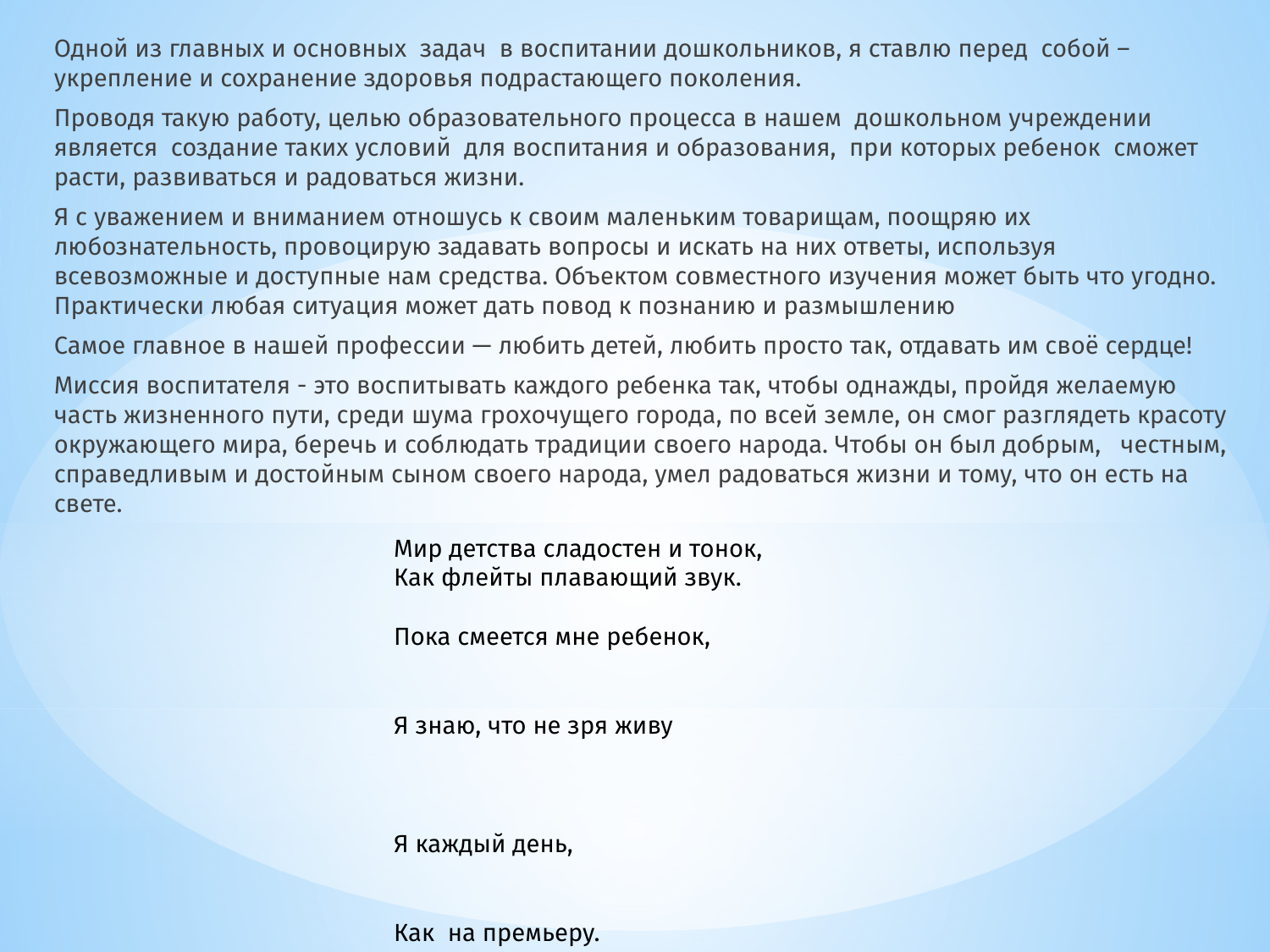

Одной из главных и основных  задач  в воспитании дошкольников, я ставлю перед  собой – укрепление и сохранение здоровья подрастающего поколения.
Проводя такую работу, целью образовательного процесса в нашем  дошкольном учреждении является  создание таких условий  для воспитания и образования,  при которых ребенок  сможет расти, развиваться и радоваться жизни.
Я с уважением и вниманием отношусь к своим маленьким товарищам, поощряю их любознательность, провоцирую задавать вопросы и искать на них ответы, используя всевозможные и доступные нам средства. Объектом совместного изучения может быть что угодно. Практически любая ситуация может дать повод к познанию и размышлению
Самое главное в нашей профессии — любить детей, любить просто так, отдавать им своё сердце!
Миссия воспитателя - это воспитывать каждого ребенка так, чтобы однажды, пройдя желаемую часть жизненного пути, среди шума грохочущего города, по всей земле, он смог разглядеть красоту окружающего мира, беречь и соблюдать традиции своего народа. Чтобы он был добрым,   честным, справедливым и достойным сыном своего народа, умел радоваться жизни и тому, что он есть на свете.
Мир детства сладостен и тонок,
Как флейты плавающий звук.
Пока смеется мне ребенок,
Я знаю, что не зря живу
Я каждый день,
Как  на премьеру.
Вхожу  в притихший детский сад:
Здесь каждый  мне ребенок рад.
Быть в гуще детских восприятий ….
И так на   протяженье лет-
Судьба моя – я воспитатель!
Нет лучшей доли на земле.